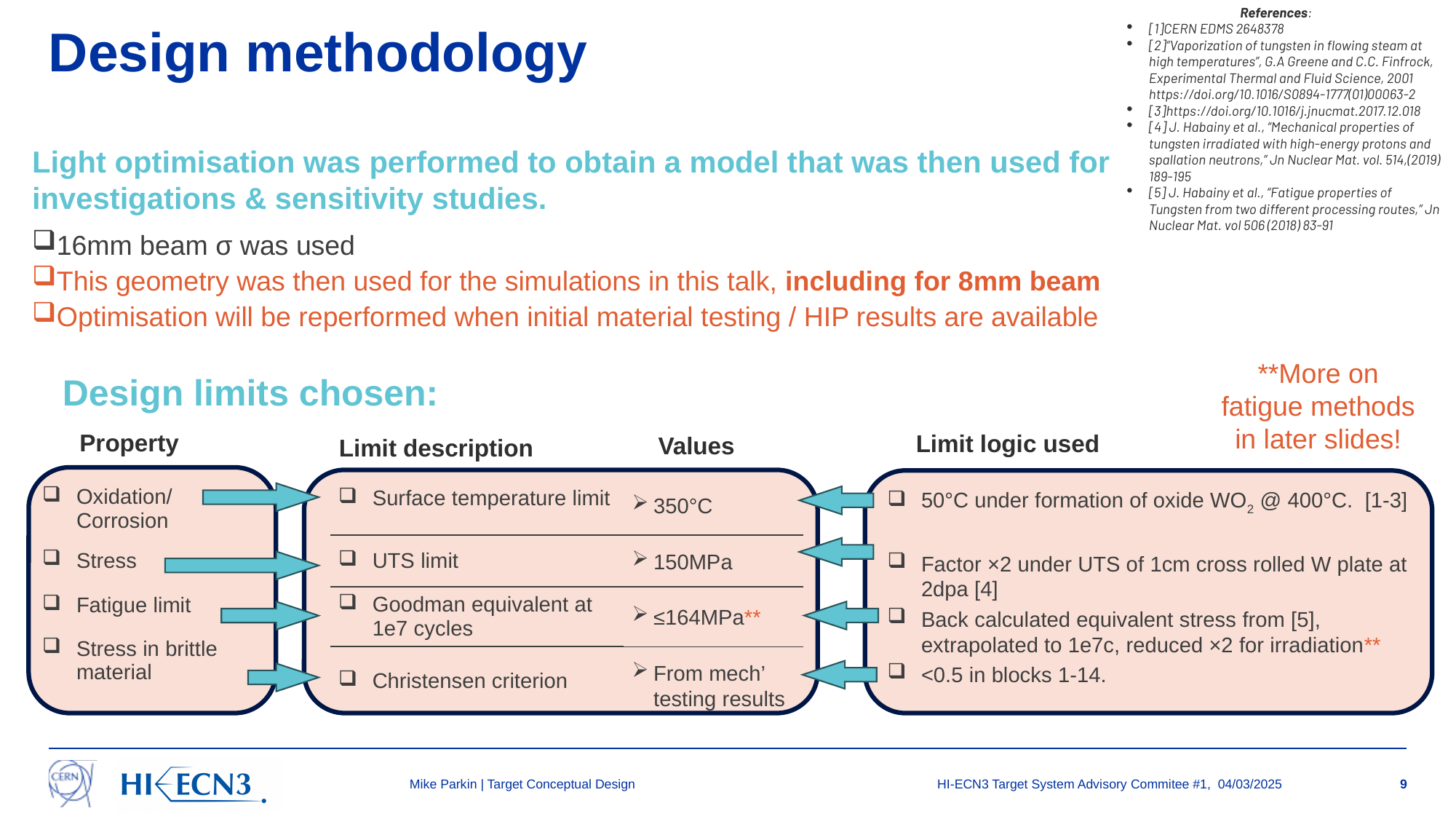

References:
[1]CERN EDMS 2648378
[2]“Vaporization of tungsten in flowing steam at high temperatures”, G.A Greene and C.C. Finfrock, Experimental Thermal and Fluid Science, 2001 https://doi.org/10.1016/S0894-1777(01)00063-2
[3]https://doi.org/10.1016/j.jnucmat.2017.12.018
[4] J. Habainy et al., “Mechanical properties of tungsten irradiated with high-energy protons and spallation neutrons,” Jn Nuclear Mat. vol. 514,(2019) 189-195
[5] J. Habainy et al., “Fatigue properties of Tungsten from two different processing routes,” Jn Nuclear Mat. vol 506 (2018) 83-91

# Design methodology
Light optimisation was performed to obtain a model that was then used for investigations & sensitivity studies.
16mm beam σ was used
This geometry was then used for the simulations in this talk, including for 8mm beam
Optimisation will be reperformed when initial material testing / HIP results are available
**More on fatigue methods in later slides!
Design limits chosen:

Property
Limit logic used
Values
Limit description

| Surface temperature limit |
| --- |
| UTS limit |
| Goodman equivalent at 1e7 cycles |
| Christensen criterion |
|  |
| --- |
|  |
|  |
|  |

| Oxidation/ Corrosion |
| --- |
| Stress |
| Fatigue limit |
| Stress in brittle material |

50°C under formation of oxide WO2 @ 400°C.  [1-3]

Factor ×2 under UTS of 1cm cross rolled W plate at 2dpa [4]
Back calculated equivalent stress from [5], extrapolated to 1e7c, reduced ×2 for irradiation**
<0.5 in blocks 1-14.
350°C
150MPa
≤164MPa**
From mech’ testing results

Mike Parkin | Target Conceptual Design
HI-ECN3 Target System Advisory Commitee #1,  04/03/2025
9